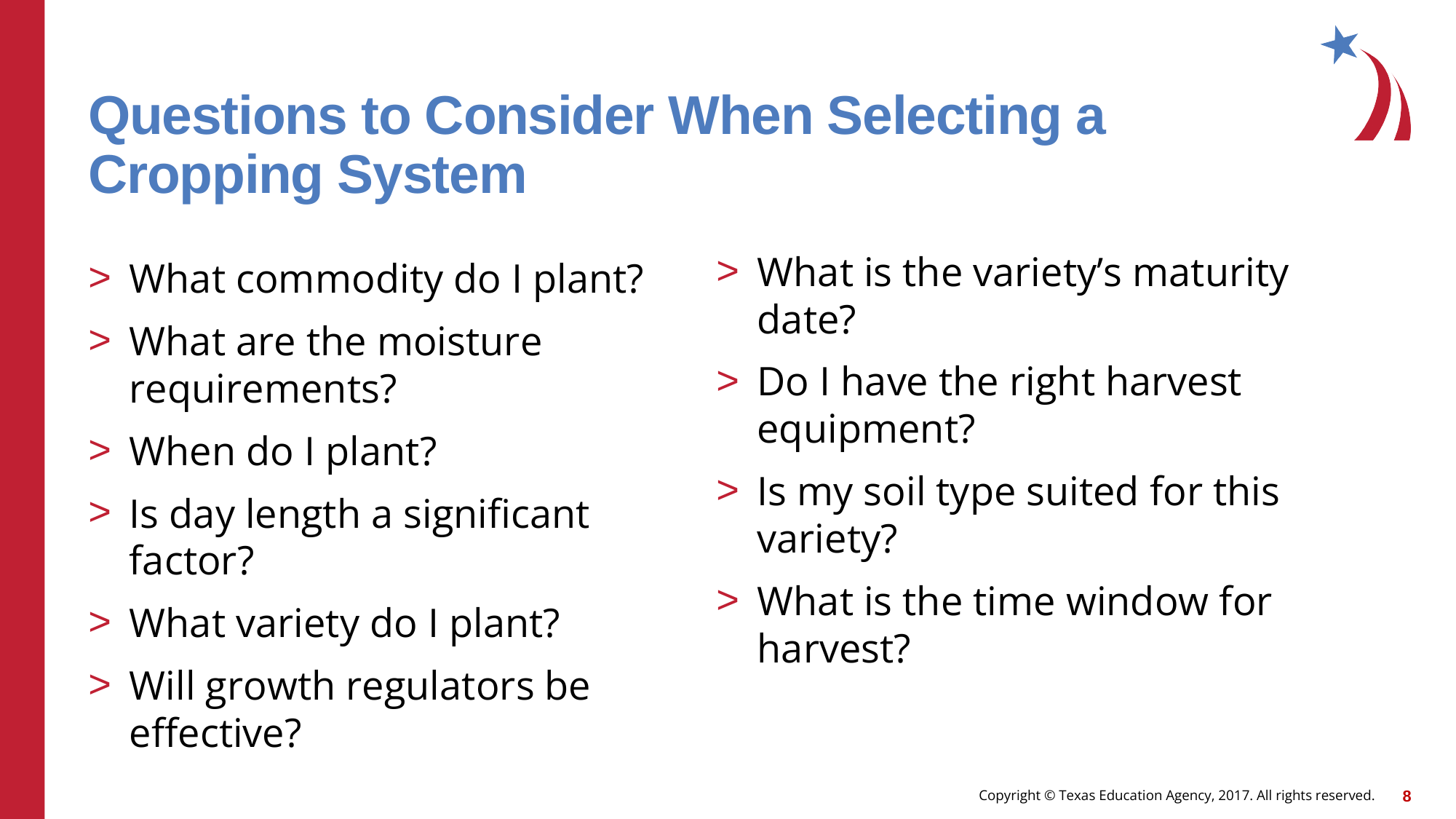

# Questions to Consider When Selecting a Cropping System
What is the variety’s maturity date?
Do I have the right harvest equipment?
Is my soil type suited for this variety?
What is the time window for harvest?
What commodity do I plant?
What are the moisture requirements?
When do I plant?
Is day length a significant factor?
What variety do I plant?
Will growth regulators be effective?